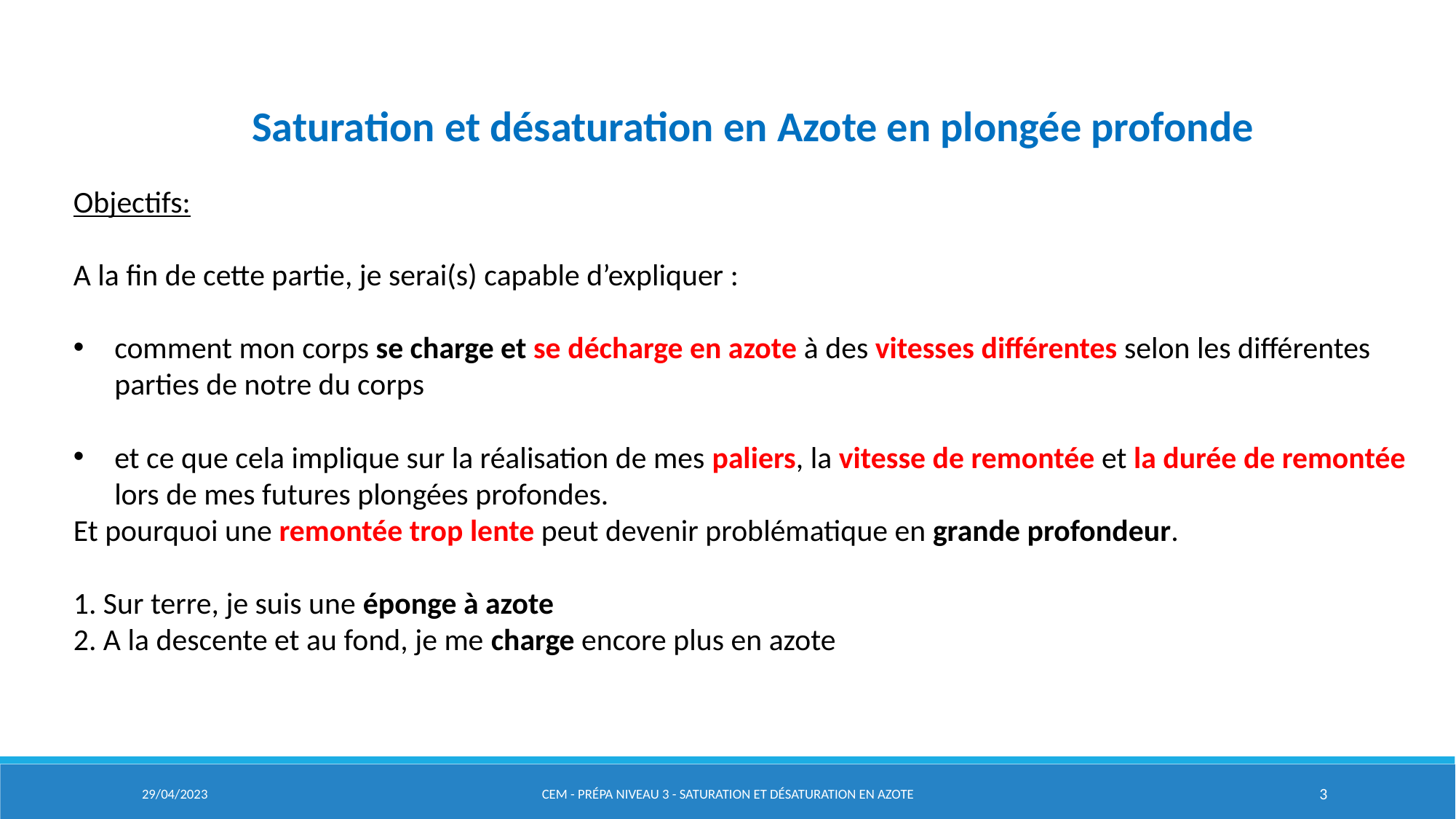

Saturation et désaturation en Azote en plongée profonde

Objectifs:

A la fin de cette partie, je serai(s) capable d’expliquer :

comment mon corps se charge et se décharge en azote à des vitesses différentes selon les différentes parties de notre du corps

et ce que cela implique sur la réalisation de mes paliers, la vitesse de remontée et la durée de remontée lors de mes futures plongées profondes.
Et pourquoi une remontée trop lente peut devenir problématique en grande profondeur.

1. Sur terre, je suis une éponge à azote
2. A la descente et au fond, je me charge encore plus en azote
29/04/2023
CEM - Prépa Niveau 3 - Saturation et désaturation en azote
3